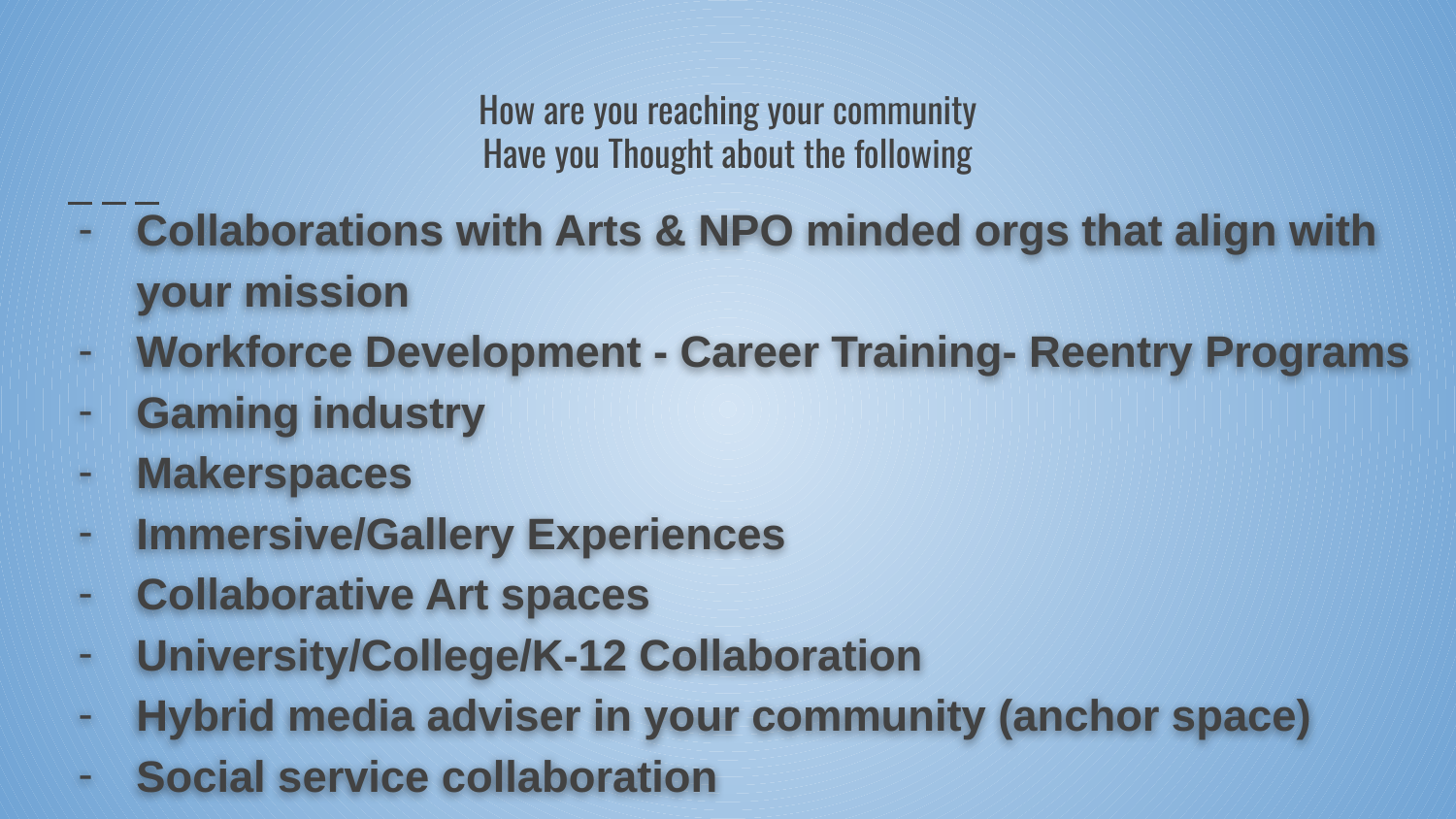

# How are you reaching your community
Have you Thought about the following
Collaborations with Arts & NPO minded orgs that align with your mission
Workforce Development - Career Training- Reentry Programs
Gaming industry
Makerspaces
Immersive/Gallery Experiences
Collaborative Art spaces
University/College/K-12 Collaboration
Hybrid media adviser in your community (anchor space)
Social service collaboration